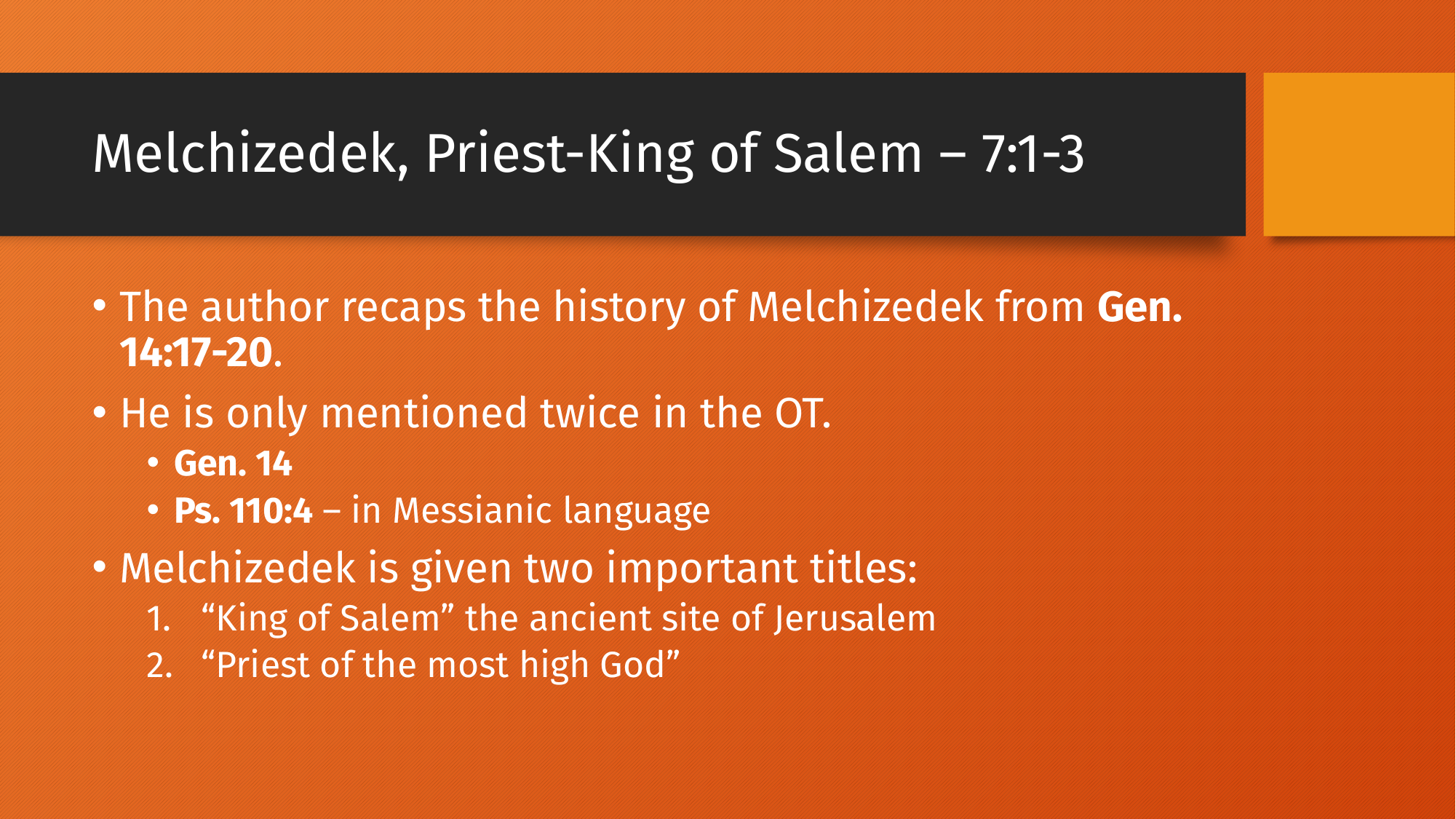

# Melchizedek, Priest-King of Salem – 7:1-3
The author recaps the history of Melchizedek from Gen. 14:17-20.
He is only mentioned twice in the OT.
Gen. 14
Ps. 110:4 – in Messianic language
Melchizedek is given two important titles:
“King of Salem” the ancient site of Jerusalem
“Priest of the most high God”